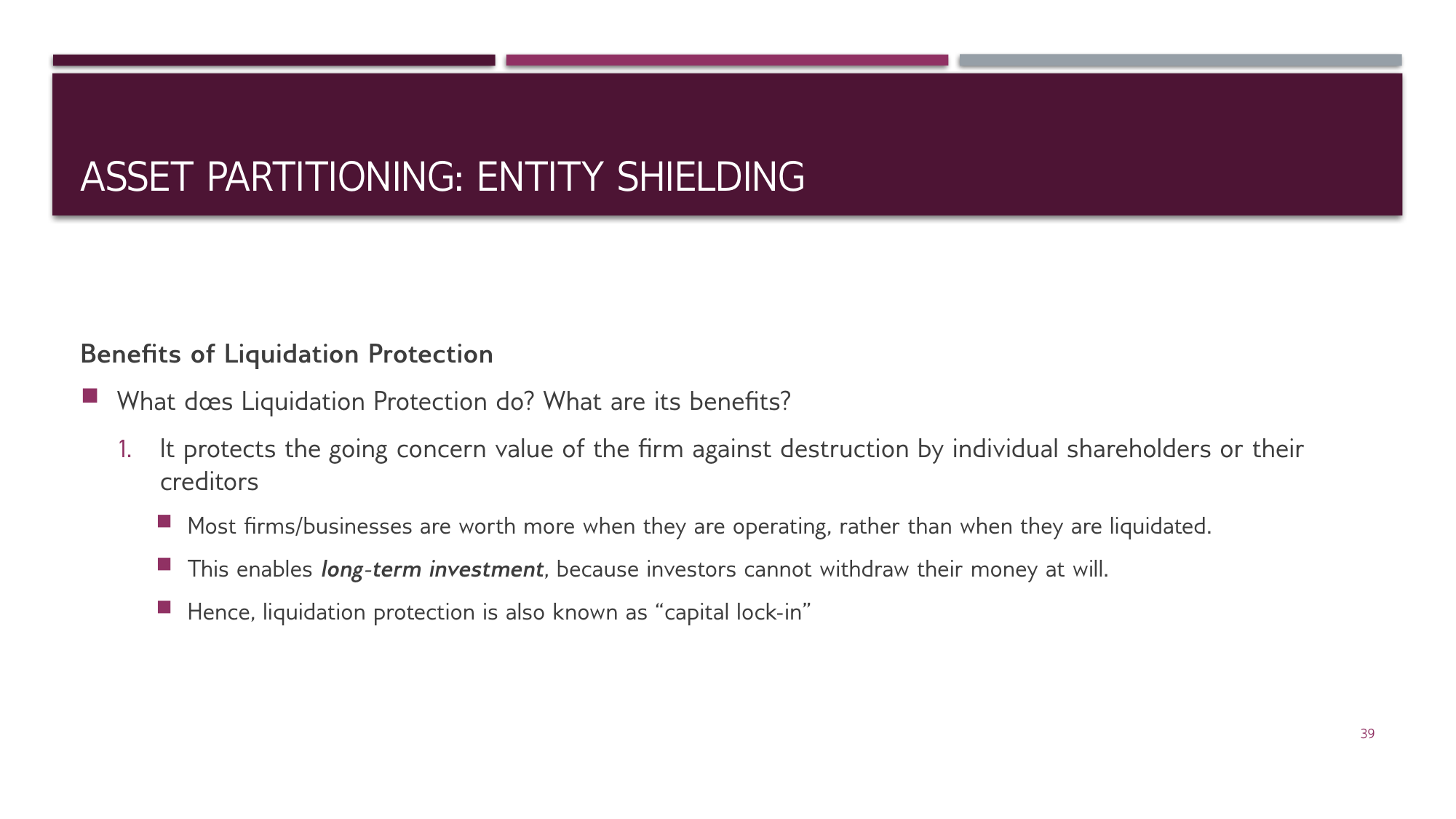

# ASSET PARTITIONING: entity shielding
Benefits of Liquidation Protection
What does Liquidation Protection do? What are its benefits?
It protects the going concern value of the firm against destruction by individual shareholders or their creditors
Most firms/businesses are worth more when they are operating, rather than when they are liquidated.
This enables long-term investment, because investors cannot withdraw their money at will.
Hence, liquidation protection is also known as “capital lock-in”
39